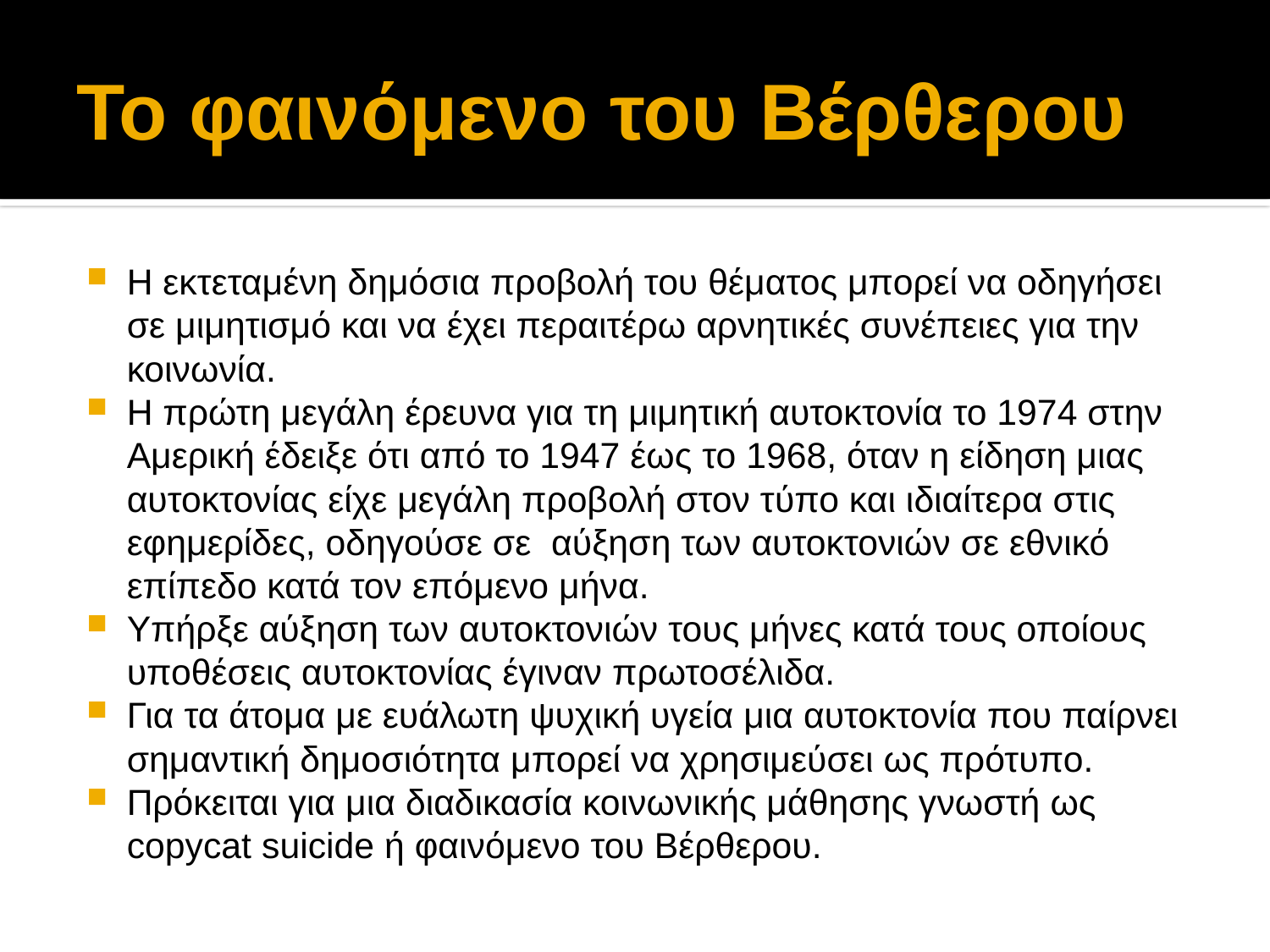

# Το φαινόμενο του Βέρθερου
Η εκτεταμένη δημόσια προβολή του θέματος μπορεί να οδηγήσει σε μιμητισμό και να έχει περαιτέρω αρνητικές συνέπειες για την κοινωνία.
Η πρώτη μεγάλη έρευνα για τη μιμητική αυτοκτονία το 1974 στην Αμερική έδειξε ότι από το 1947 έως το 1968, όταν η είδηση μιας αυτοκτονίας είχε μεγάλη προβολή στον τύπο και ιδιαίτερα στις εφημερίδες, οδηγούσε σε  αύξηση των αυτοκτονιών σε εθνικό επίπεδο κατά τον επόμενο μήνα.
Υπήρξε αύξηση των αυτοκτονιών τους μήνες κατά τους οποίους υποθέσεις αυτοκτονίας έγιναν πρωτοσέλιδα.
Για τα άτομα με ευάλωτη ψυχική υγεία μια αυτοκτονία που παίρνει σημαντική δημοσιότητα μπορεί να χρησιμεύσει ως πρότυπο.
Πρόκειται για μια διαδικασία κοινωνικής μάθησης γνωστή ως copycat suicide ή φαινόμενο του Βέρθερου.